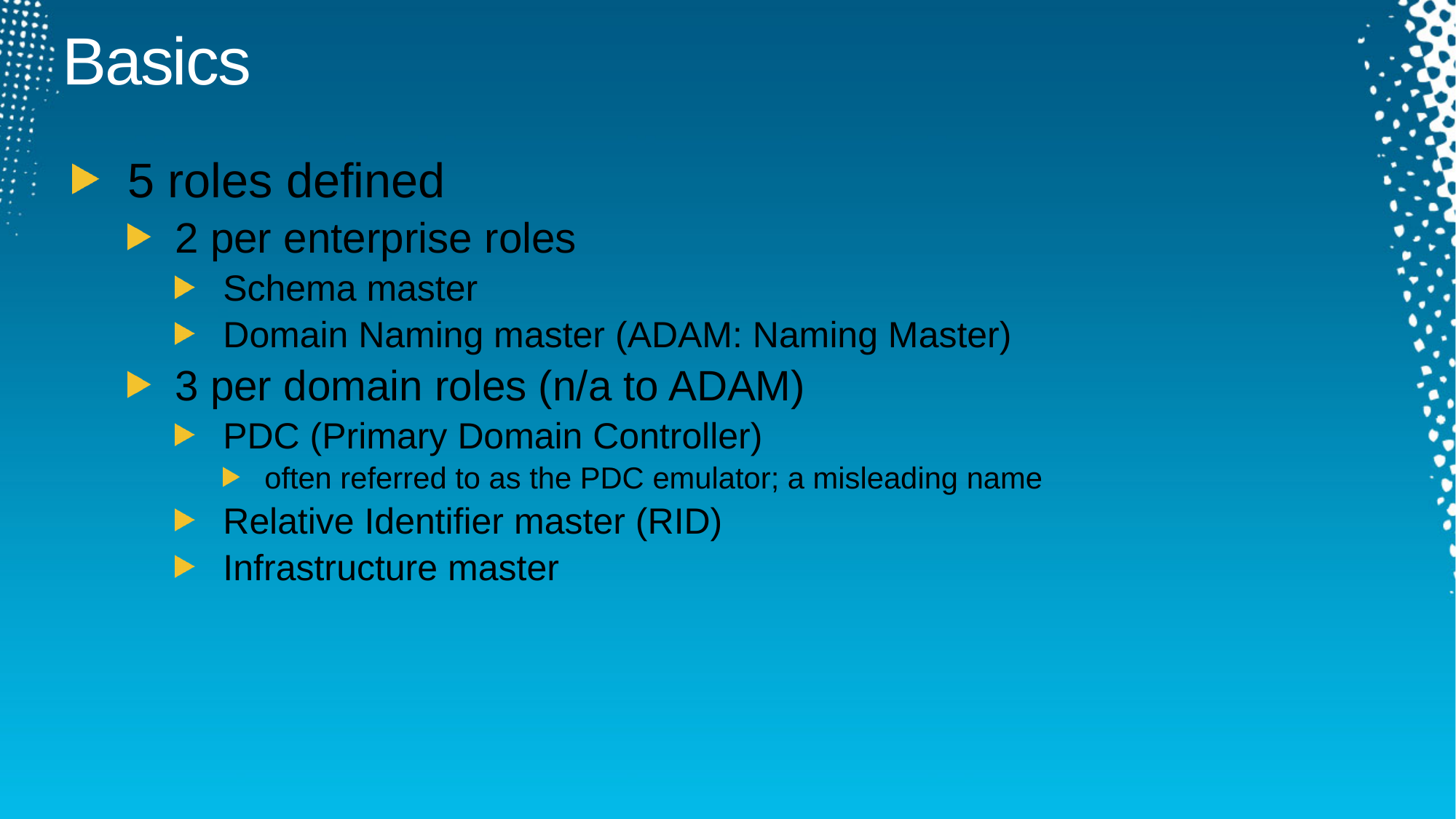

# Basics
5 roles defined
2 per enterprise roles
Schema master
Domain Naming master (ADAM: Naming Master)
3 per domain roles (n/a to ADAM)
PDC (Primary Domain Controller)
often referred to as the PDC emulator; a misleading name
Relative Identifier master (RID)
Infrastructure master